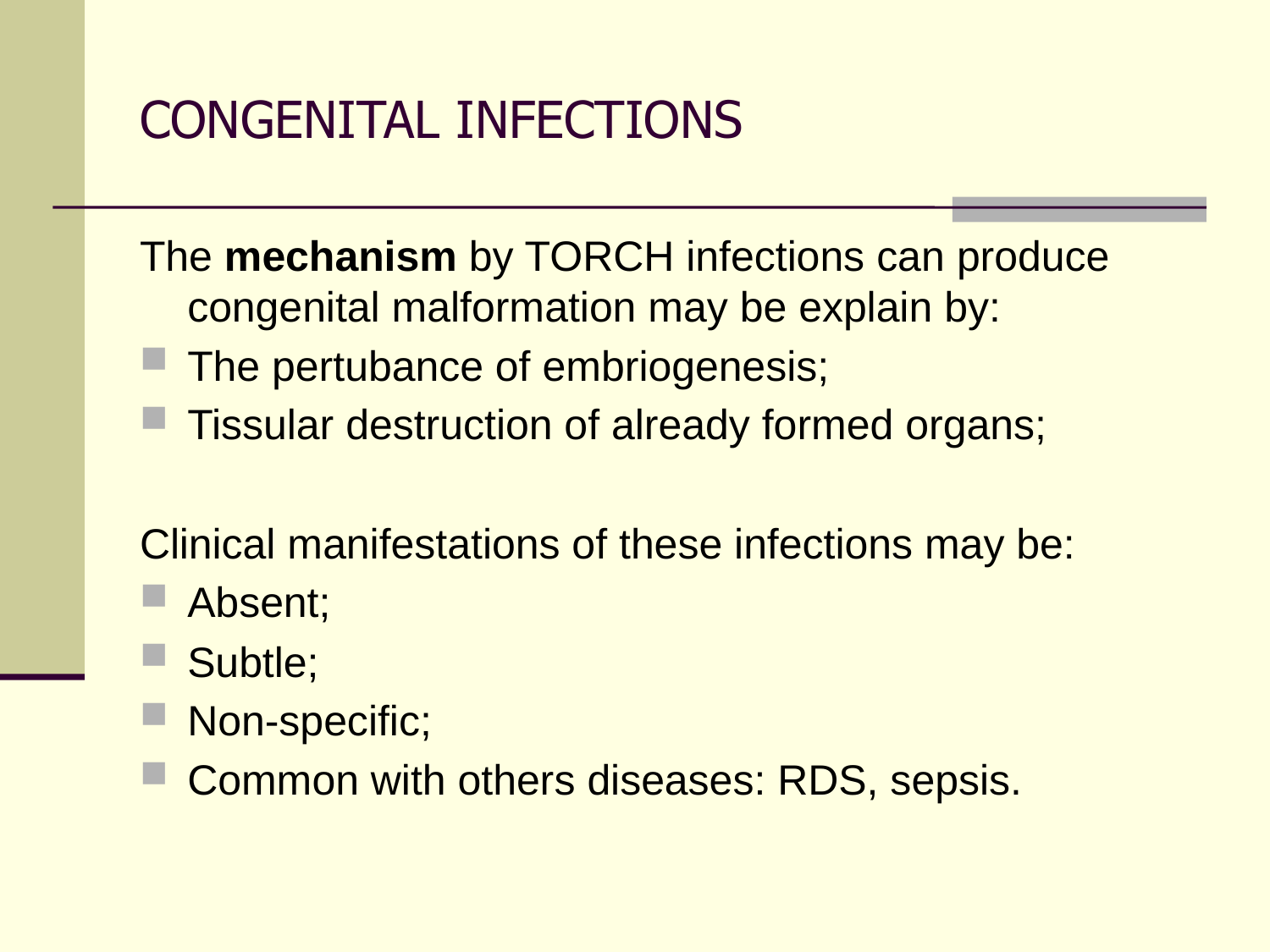

# CONGENITAL INFECTIONS
The mechanism by TORCH infections can produce congenital malformation may be explain by:
The pertubance of embriogenesis;
Tissular destruction of already formed organs;

Clinical manifestations of these infections may be:
Absent;
Subtle;
Non-specific;
Common with others diseases: RDS, sepsis.